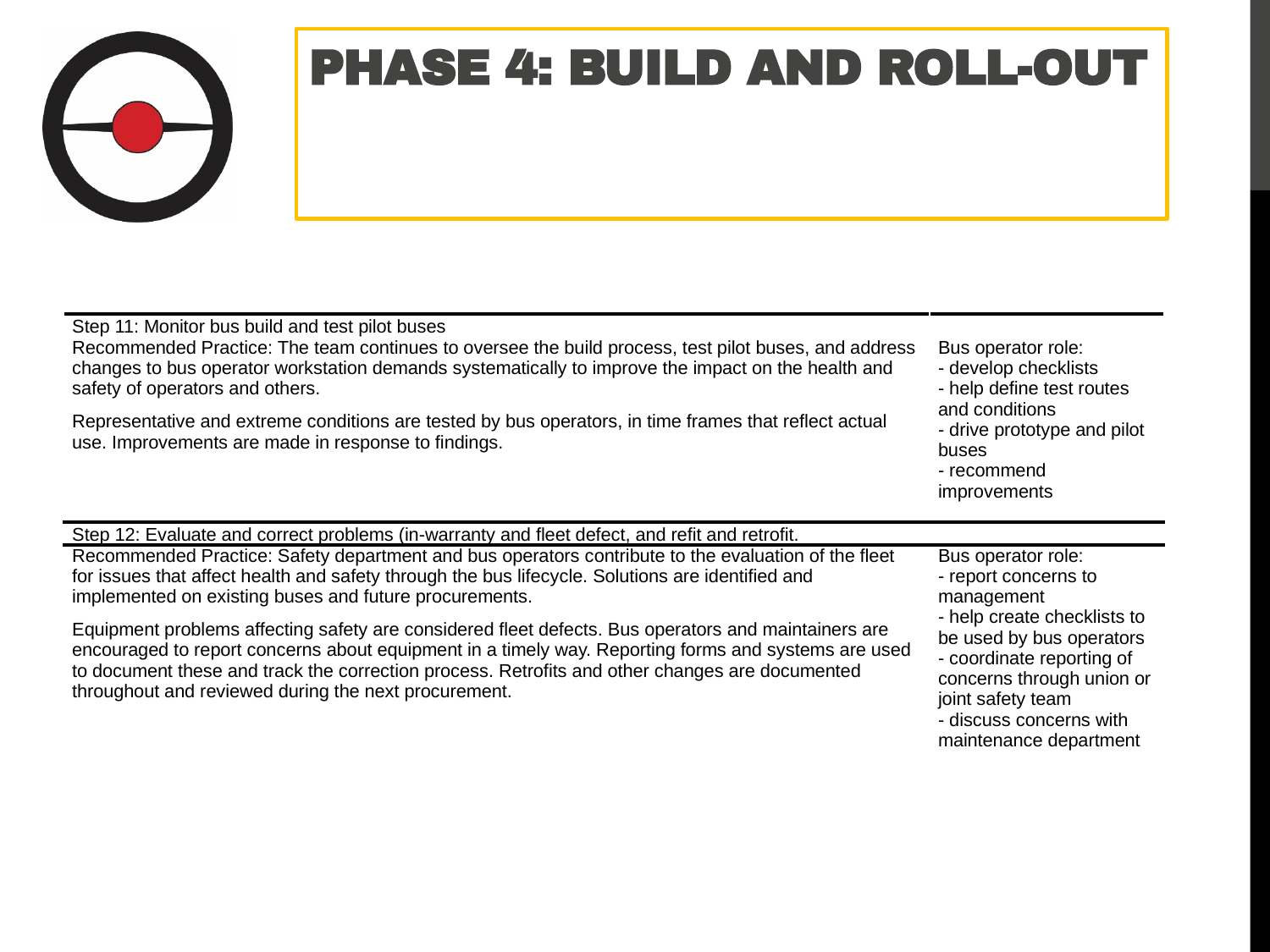

# Phase 4: Build and Roll-out
| Step 11: Monitor bus build and test pilot buses |  |
| --- | --- |
| Recommended Practice: The team continues to oversee the build process, test pilot buses, and address changes to bus operator workstation demands systematically to improve the impact on the health and safety of operators and others. Representative and extreme conditions are tested by bus operators, in time frames that reflect actual use. Improvements are made in response to findings. | Bus operator role: - develop checklists - help define test routes and conditions - drive prototype and pilot buses - recommend improvements |
| Step 12: Evaluate and correct problems (in-warranty and fleet defect, and refit and retrofit. |  |
| Recommended Practice: Safety department and bus operators contribute to the evaluation of the fleet for issues that affect health and safety through the bus lifecycle. Solutions are identified and implemented on existing buses and future procurements. Equipment problems affecting safety are considered fleet defects. Bus operators and maintainers are encouraged to report concerns about equipment in a timely way. Reporting forms and systems are used to document these and track the correction process. Retrofits and other changes are documented throughout and reviewed during the next procurement. | Bus operator role: - report concerns to management - help create checklists to be used by bus operators - coordinate reporting of concerns through union or joint safety team - discuss concerns with maintenance department |